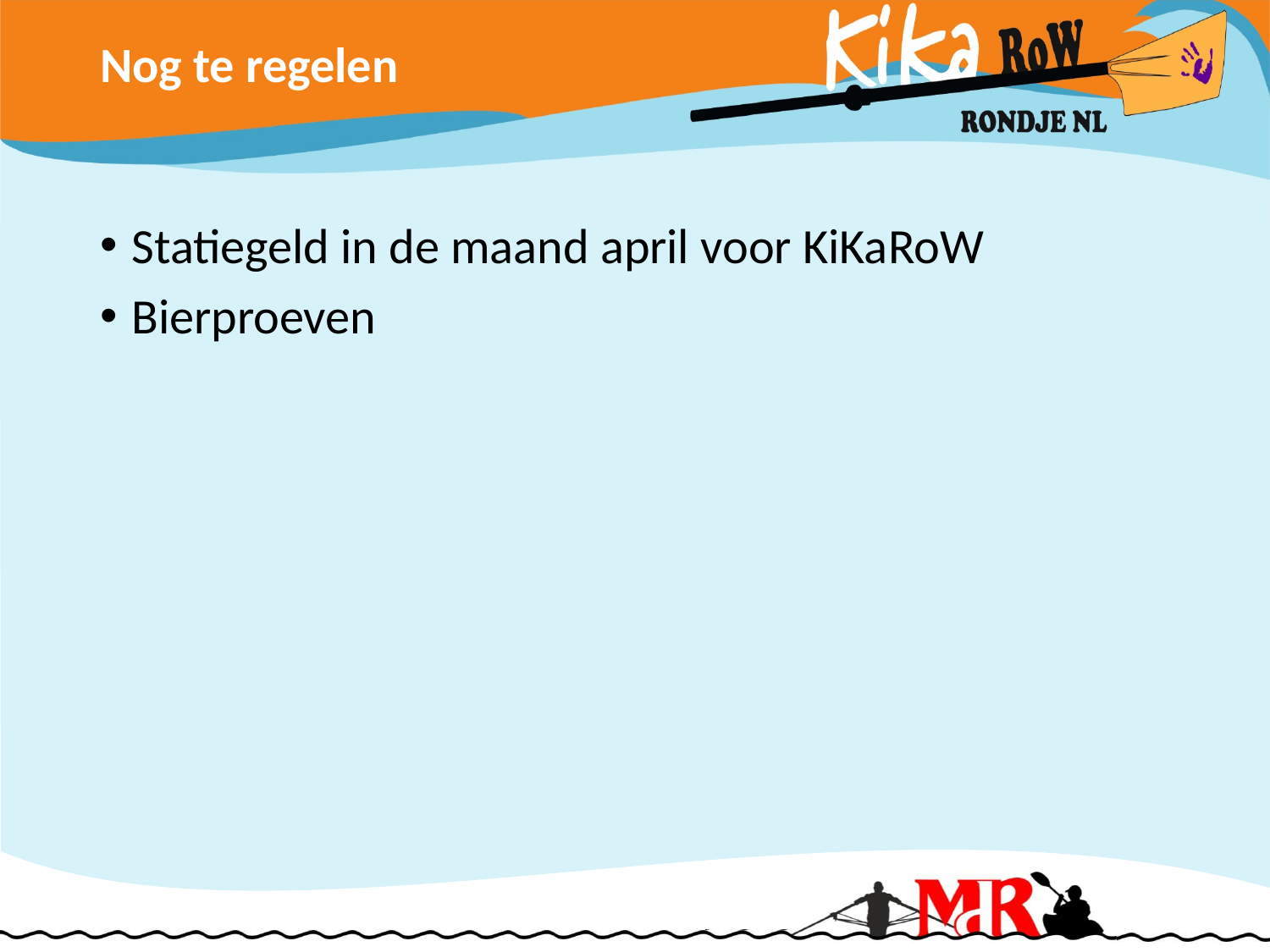

# Nog te regelen
Statiegeld in de maand april voor KiKaRoW
Bierproeven